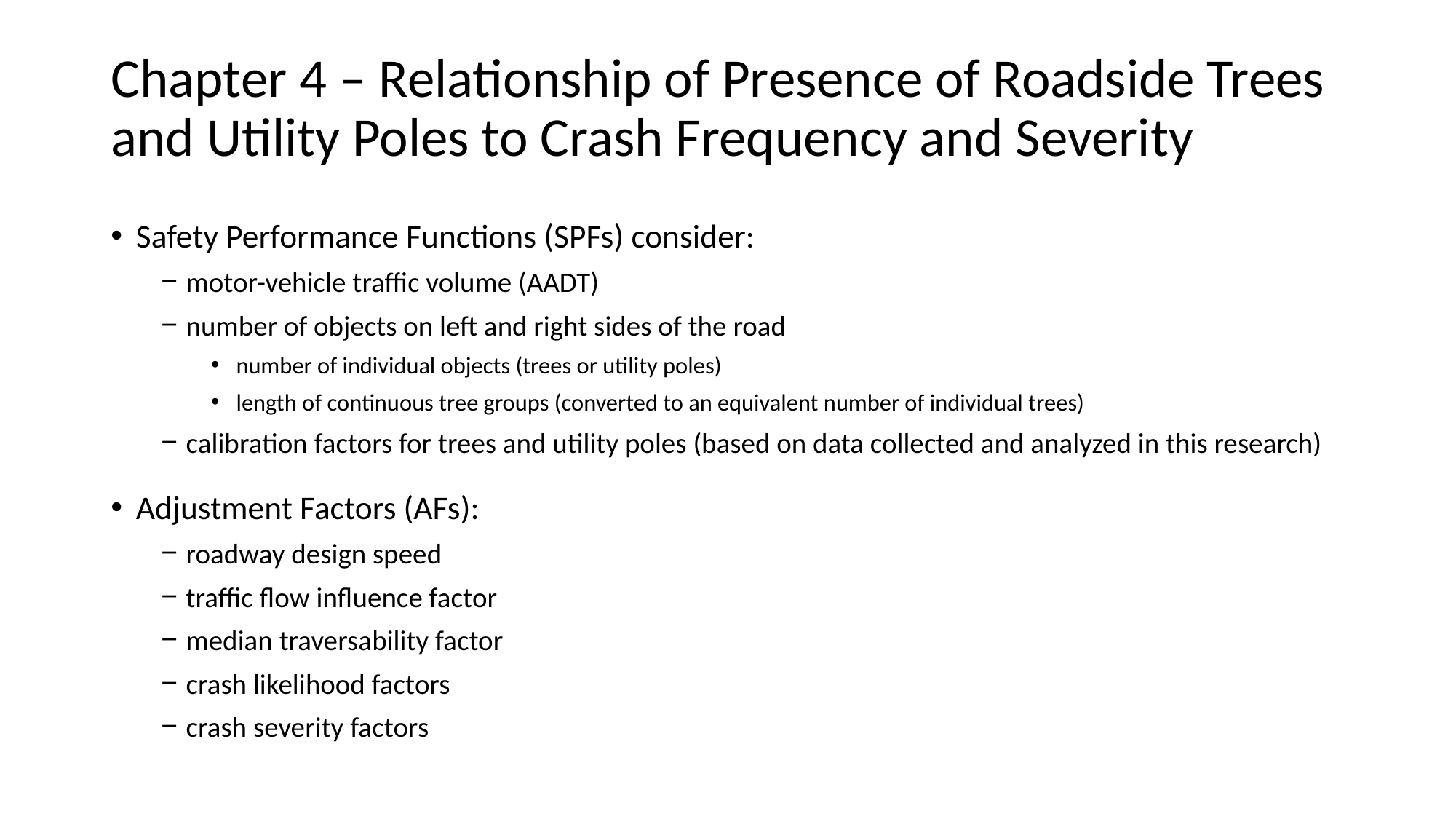

# Chapter 4 – Relationship of Presence of Roadside Trees and Utility Poles to Crash Frequency and Severity
Safety Performance Functions (SPFs) consider:
motor-vehicle traffic volume (AADT)
number of objects on left and right sides of the road
number of individual objects (trees or utility poles)
length of continuous tree groups (converted to an equivalent number of individual trees)
calibration factors for trees and utility poles (based on data collected and analyzed in this research)
Adjustment Factors (AFs):
roadway design speed
traffic flow influence factor
median traversability factor
crash likelihood factors
crash severity factors